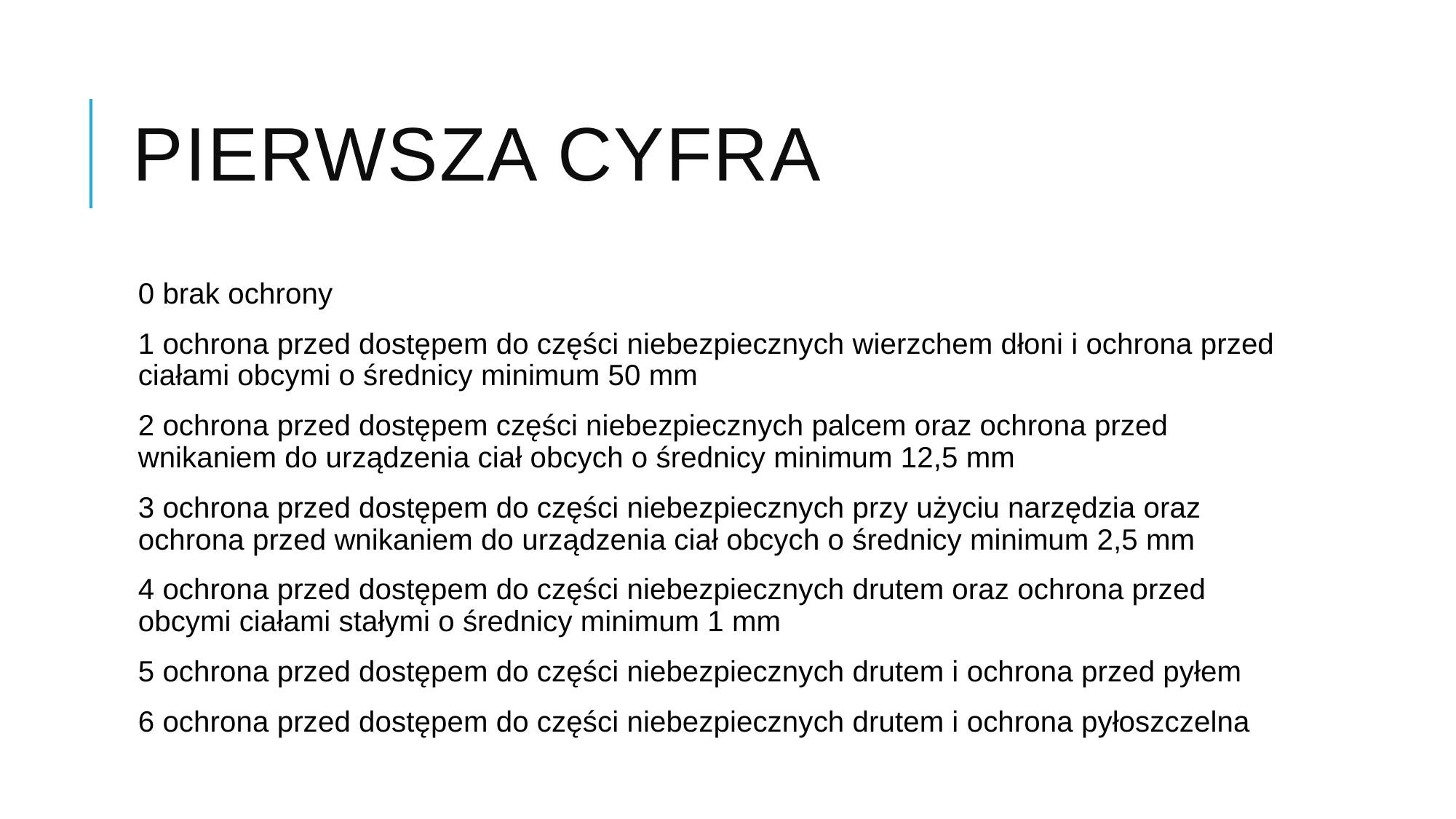

# Pierwsza cyfra
0 brak ochrony
1 ochrona przed dostępem do części niebezpiecznych wierzchem dłoni i ochrona przed ciałami obcymi o średnicy minimum 50 mm
2 ochrona przed dostępem części niebezpiecznych palcem oraz ochrona przed wnikaniem do urządzenia ciał obcych o średnicy minimum 12,5 mm
3 ochrona przed dostępem do części niebezpiecznych przy użyciu narzędzia oraz ochrona przed wnikaniem do urządzenia ciał obcych o średnicy minimum 2,5 mm
4 ochrona przed dostępem do części niebezpiecznych drutem oraz ochrona przed obcymi ciałami stałymi o średnicy minimum 1 mm
5 ochrona przed dostępem do części niebezpiecznych drutem i ochrona przed pyłem
6 ochrona przed dostępem do części niebezpiecznych drutem i ochrona pyłoszczelna